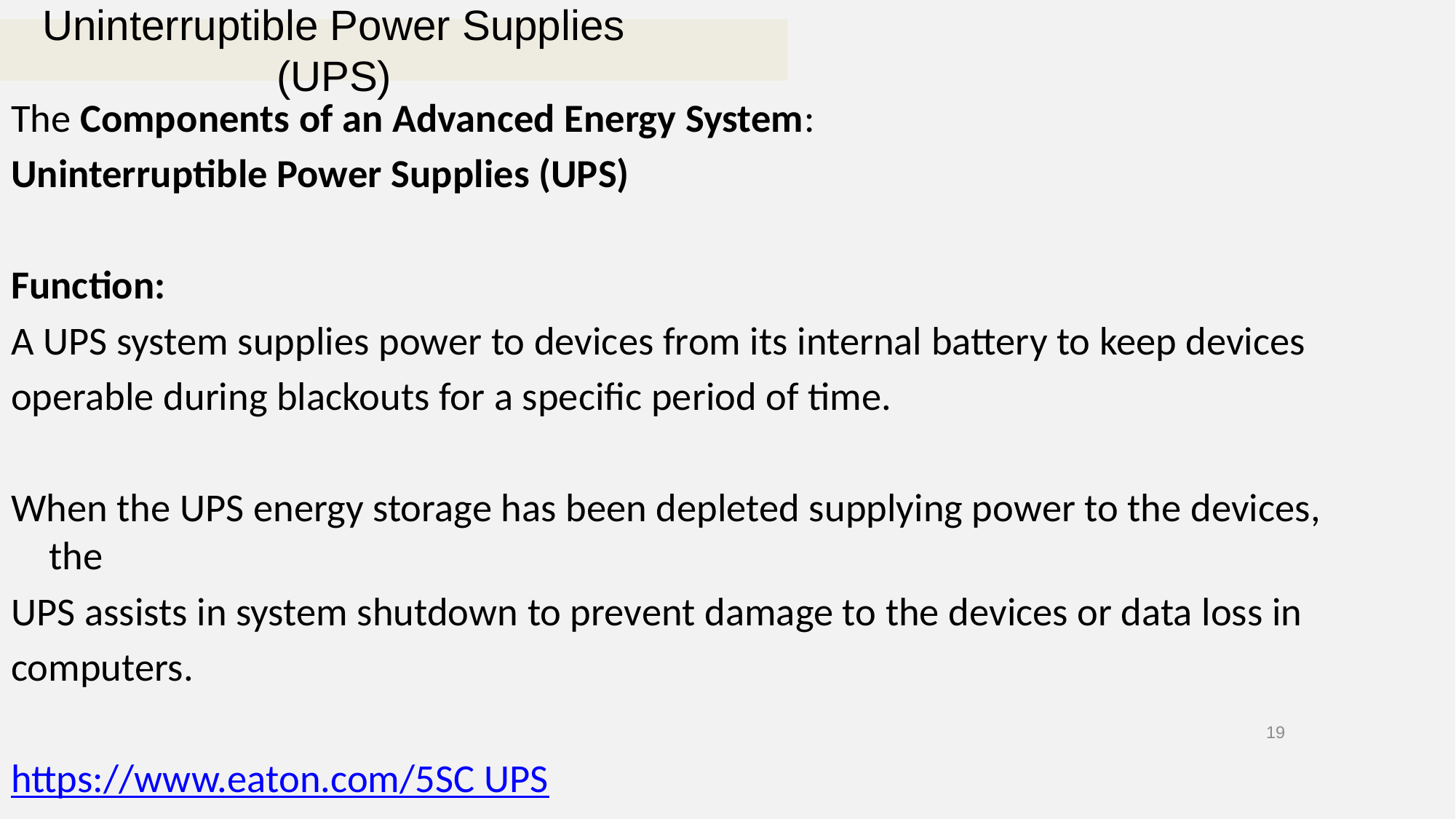

# Uninterruptible Power Supplies (UPS)
The Components of an Advanced Energy System:
Uninterruptible Power Supplies (UPS)

Function:
A UPS system supplies power to devices from its internal battery to keep devices
operable during blackouts for a specific period of time.

When the UPS energy storage has been depleted supplying power to the devices, the
UPS assists in system shutdown to prevent damage to the devices or data loss in
computers.

https://www.eaton.com/5SC UPS

19